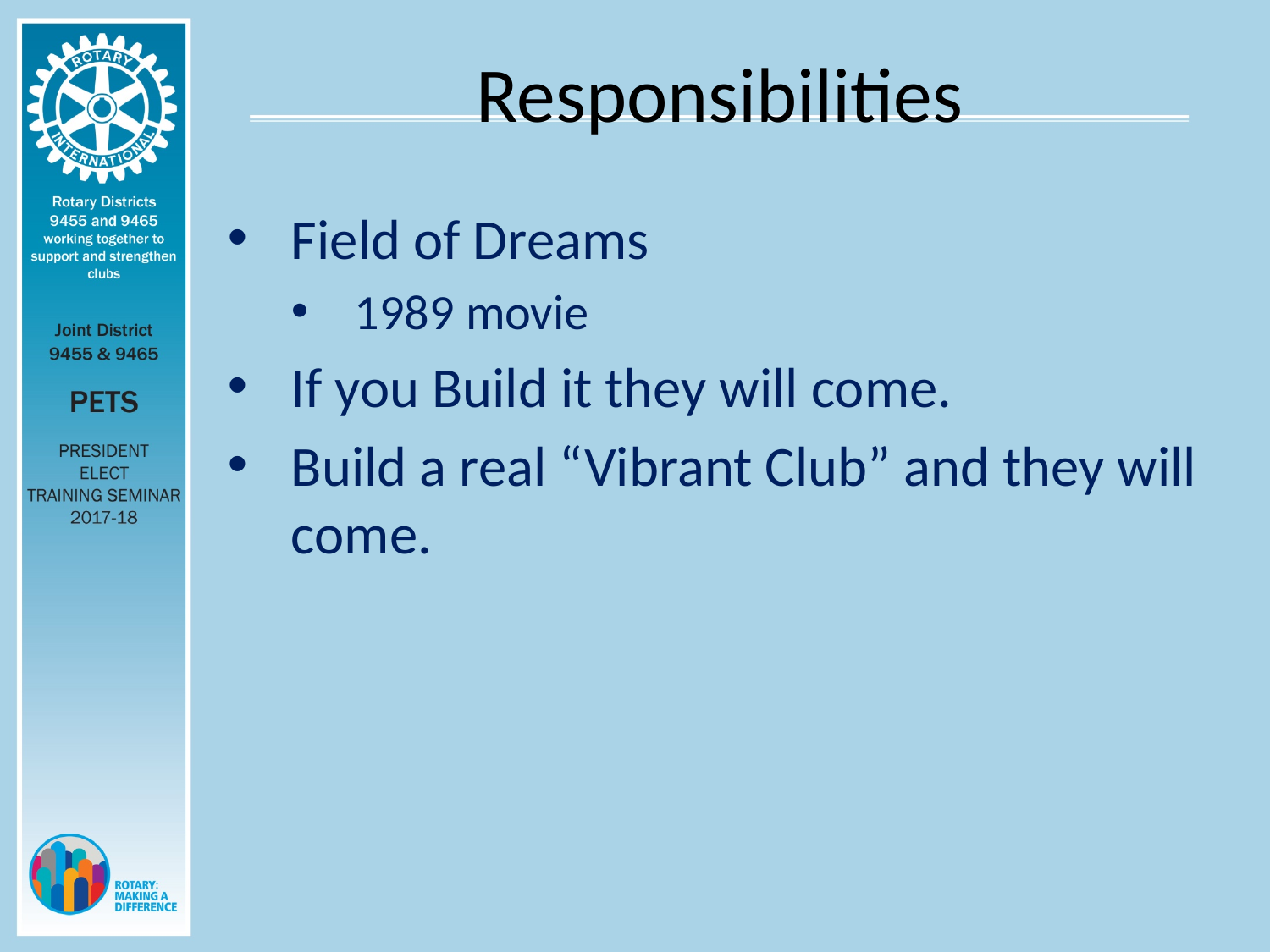

# Responsibilities
Field of Dreams
1989 movie
If you Build it they will come.
Build a real “Vibrant Club” and they will come.